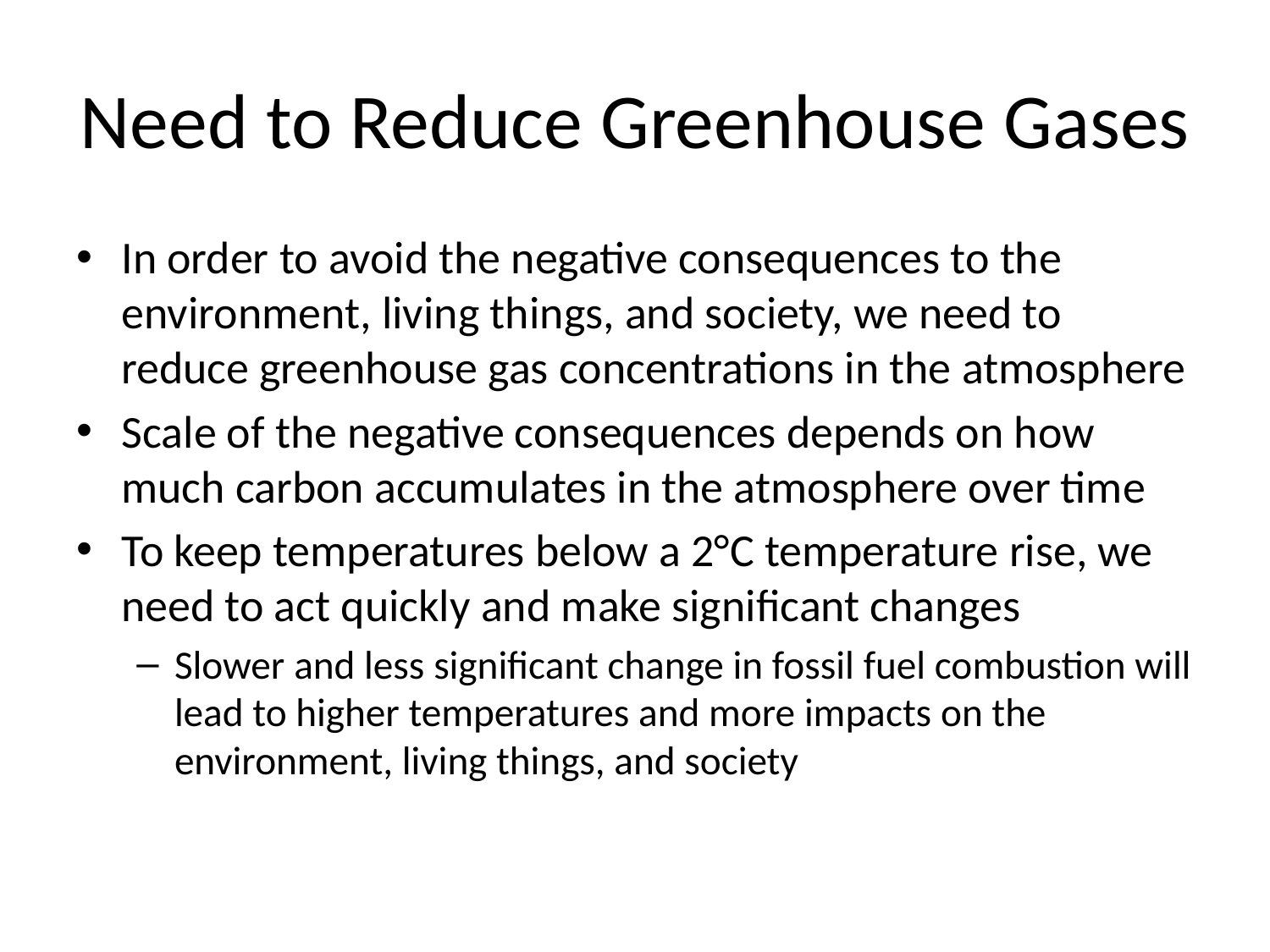

# Need to Reduce Greenhouse Gases
In order to avoid the negative consequences to the environment, living things, and society, we need to reduce greenhouse gas concentrations in the atmosphere
Scale of the negative consequences depends on how much carbon accumulates in the atmosphere over time
To keep temperatures below a 2°C temperature rise, we need to act quickly and make significant changes
Slower and less significant change in fossil fuel combustion will lead to higher temperatures and more impacts on the environment, living things, and society